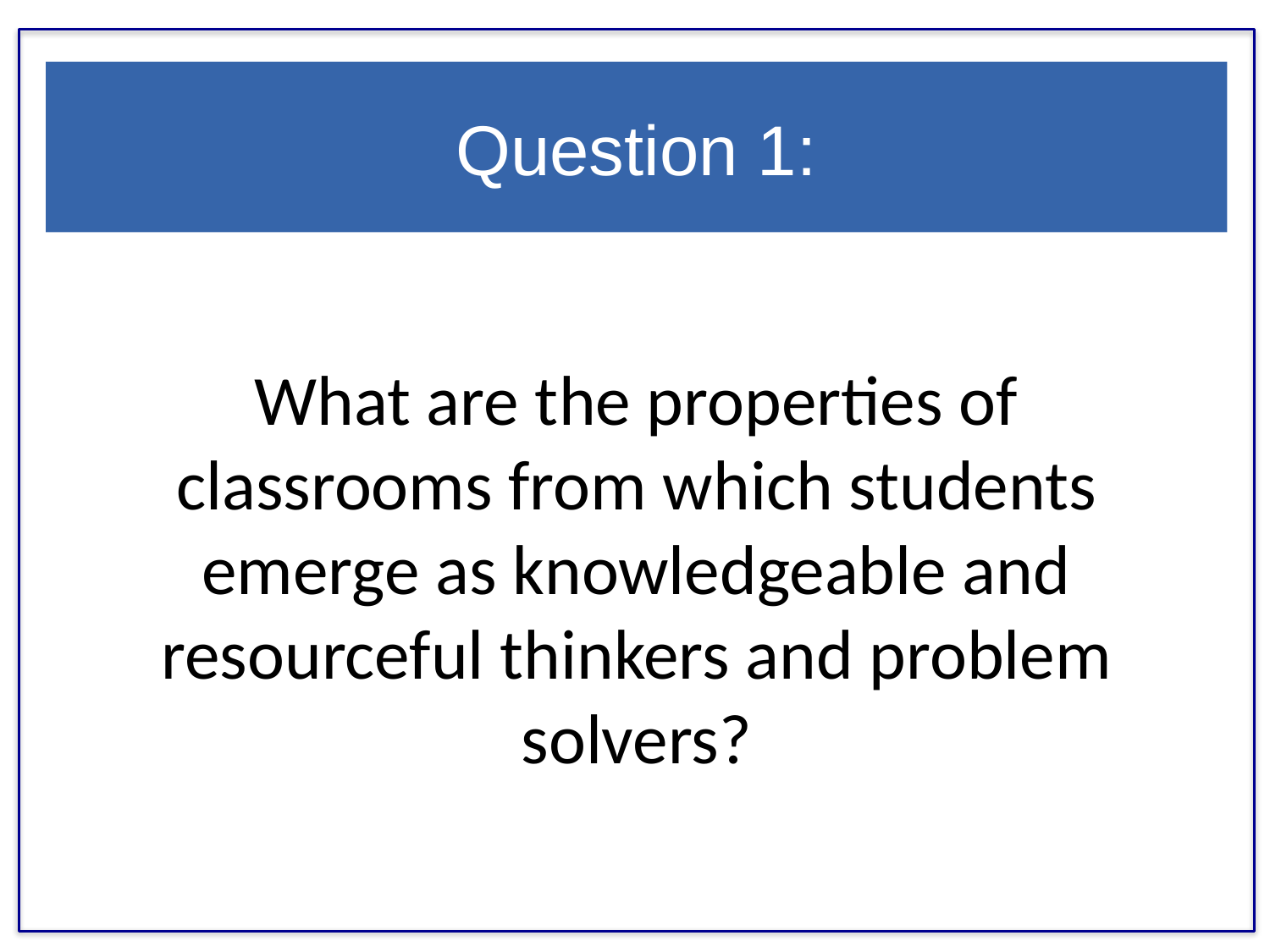

Question 1:
# What are the properties of classrooms from which students emerge as knowledgeable and resourceful thinkers and problem solvers?